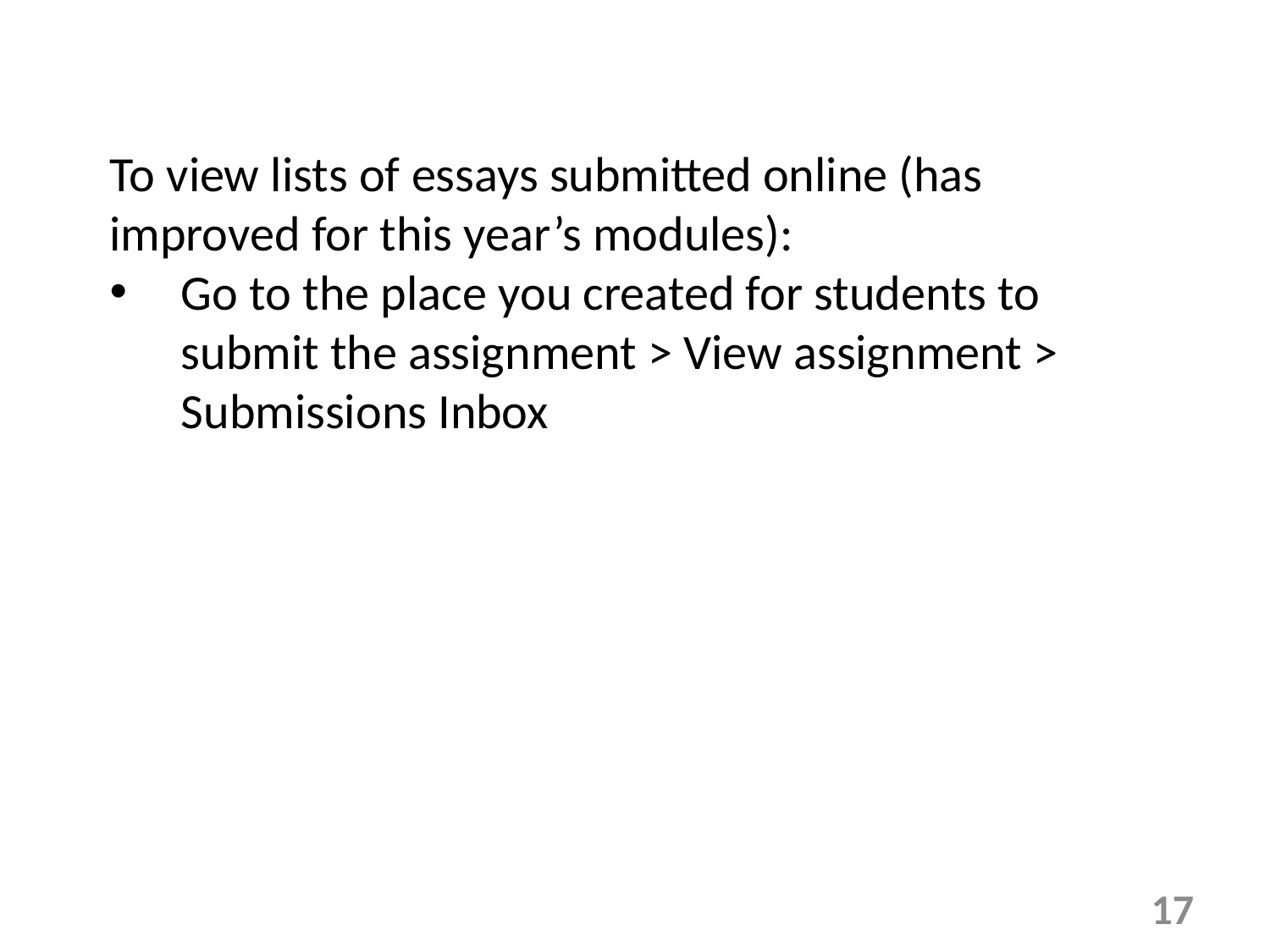

To view lists of essays submitted online (has improved for this year’s modules):
Go to the place you created for students to submit the assignment > View assignment >  Submissions Inbox

17